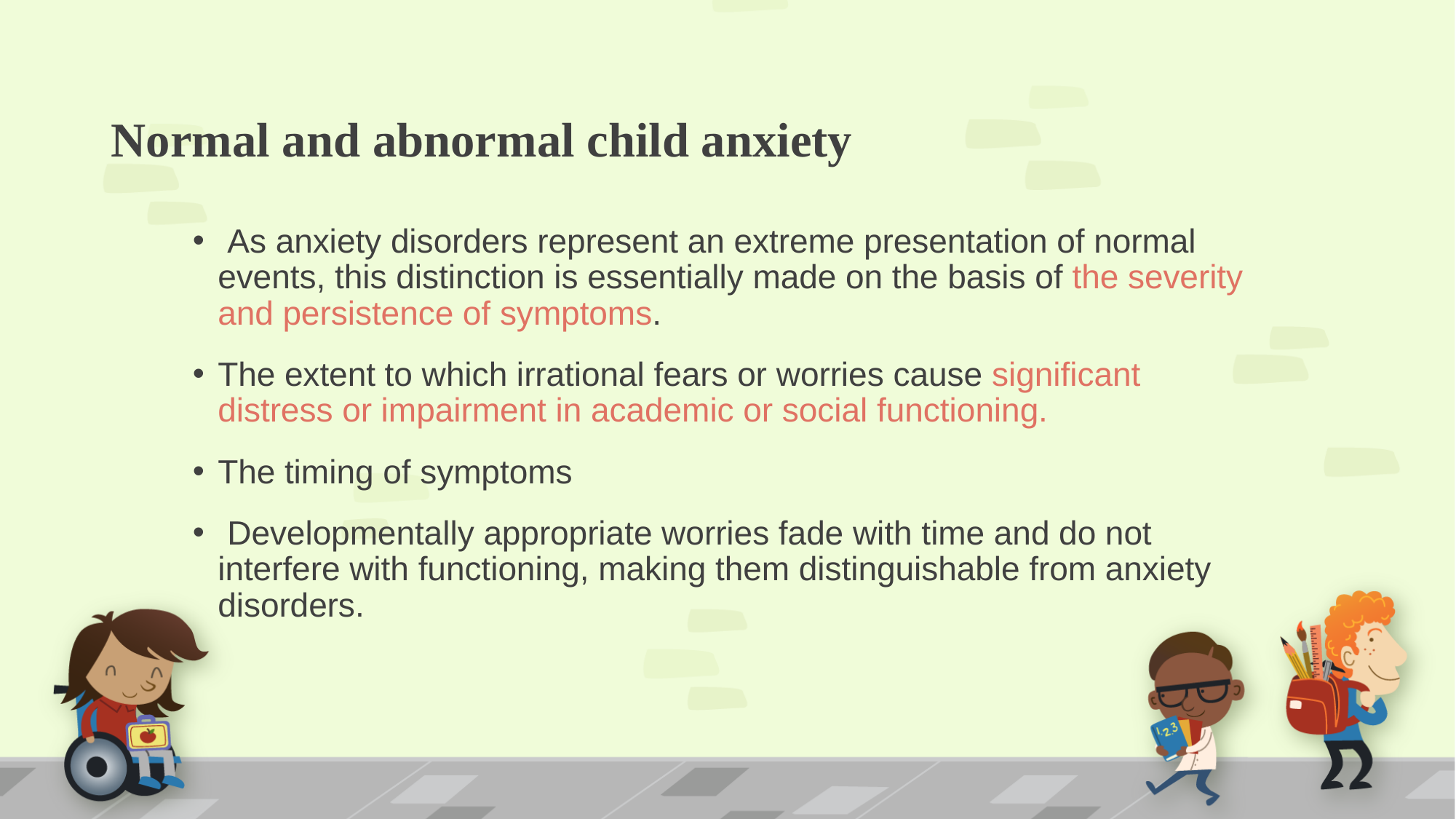

# Normal and abnormal child anxiety
 As anxiety disorders represent an extreme presentation of normal events, this distinction is essentially made on the basis of the severity and persistence of symptoms.
The extent to which irrational fears or worries cause significant distress or impairment in academic or social functioning.
The timing of symptoms
 Developmentally appropriate worries fade with time and do not interfere with functioning, making them distinguishable from anxiety disorders.